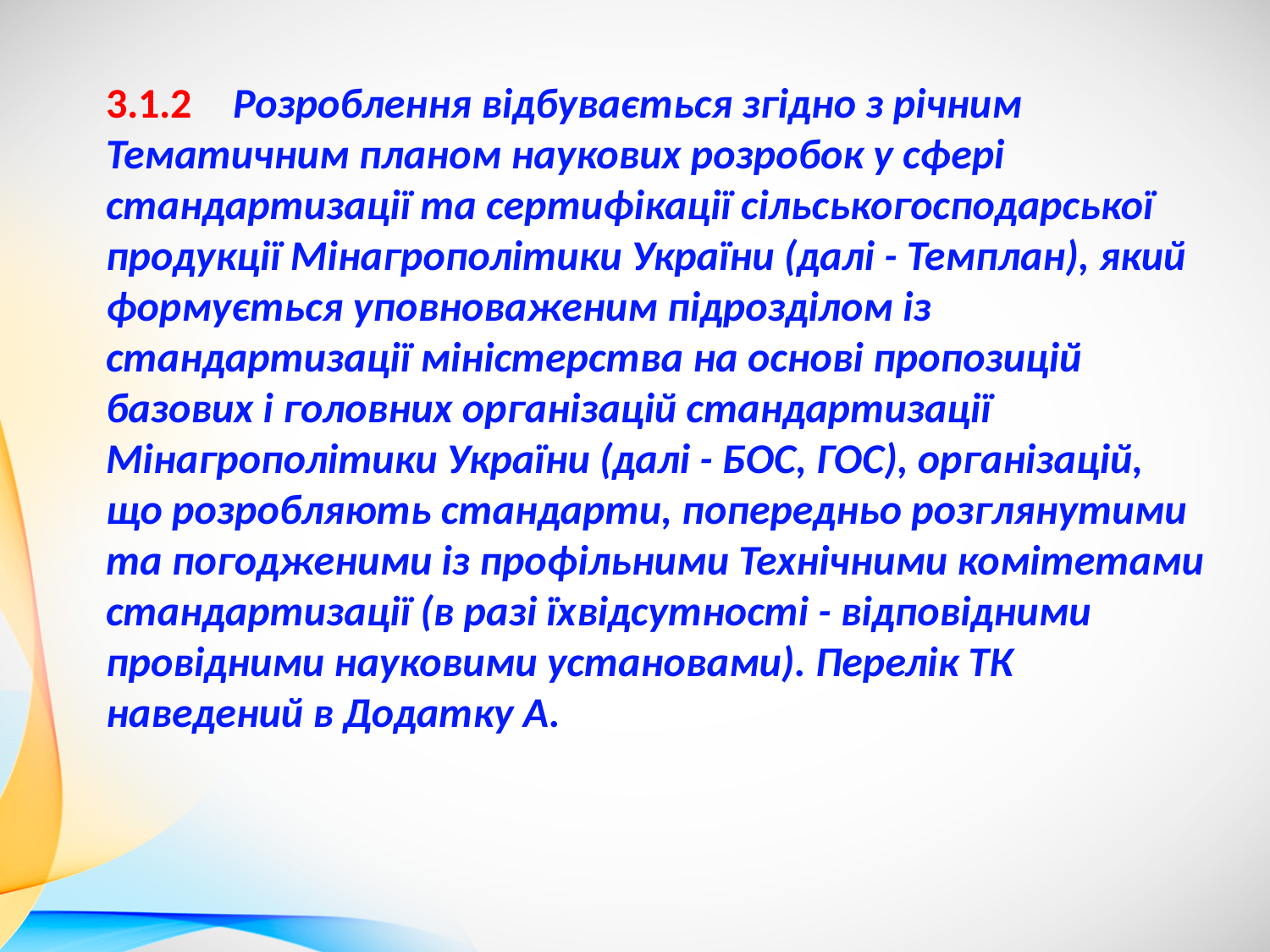

3.1.2	Розроблення відбувається згідно з річним Тематичним планом наукових розробок у сфері стандартизації та сертифікації сільськогосподарської продукції Мінагрополітики України (далі - Темплан), який формується уповноваженим підрозділом із стандартизації міністерства на основі пропозицій базових і головних організацій стандартизації Мінагрополітики України (далі - БОС, ГОС), організацій, що розробляють стандарти, попередньо розглянутими та погодженими із профільними Технічними комітетами стандартизації (в разі їхвідсутності - відповідними провідними науковими установами). Перелік ТК наведений в Додатку А.